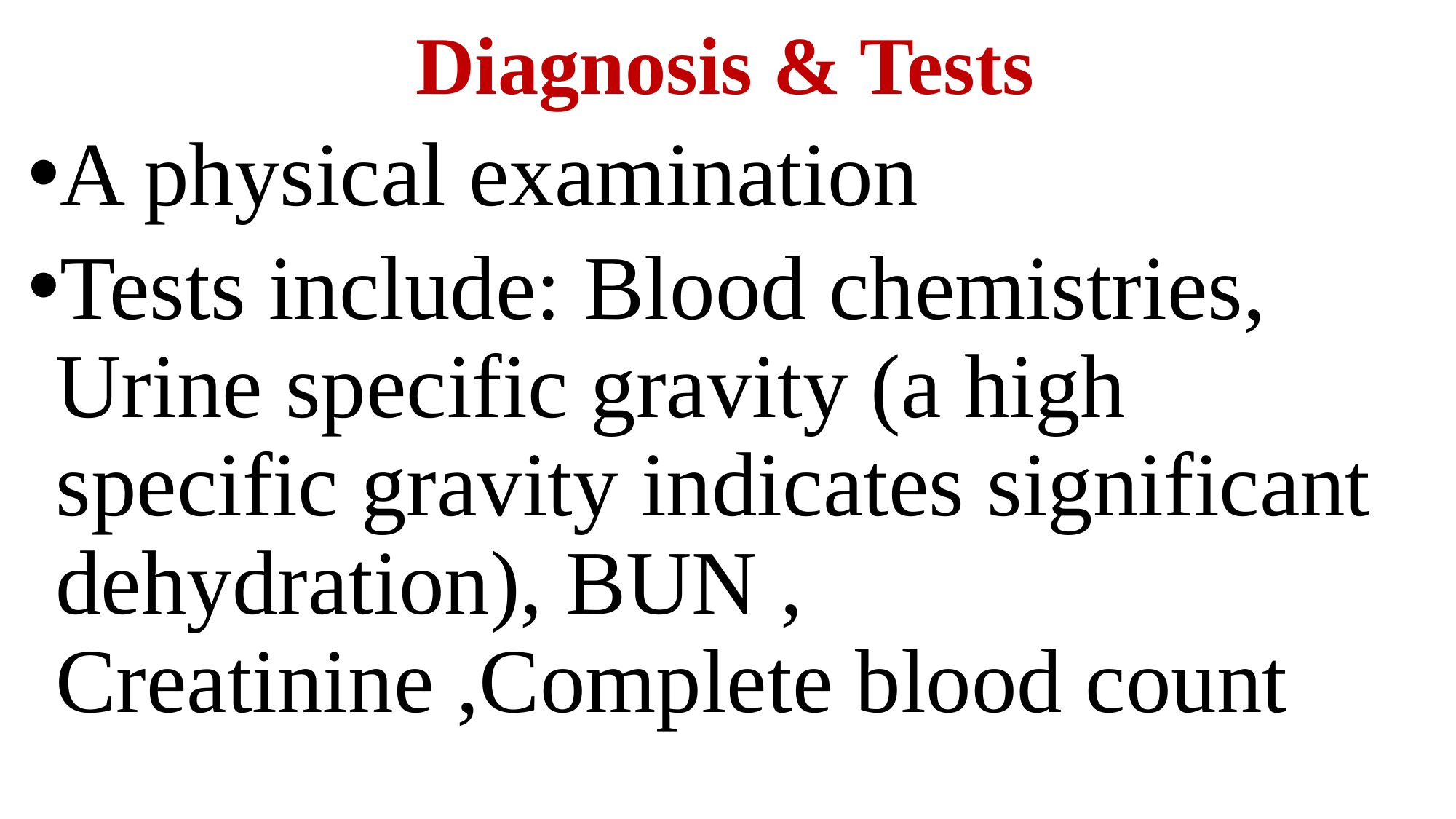

Diagnosis & Tests
A physical examination
Tests include: Blood chemistries, Urine specific gravity (a high specific gravity indicates significant dehydration), BUN , Creatinine ,Complete blood count